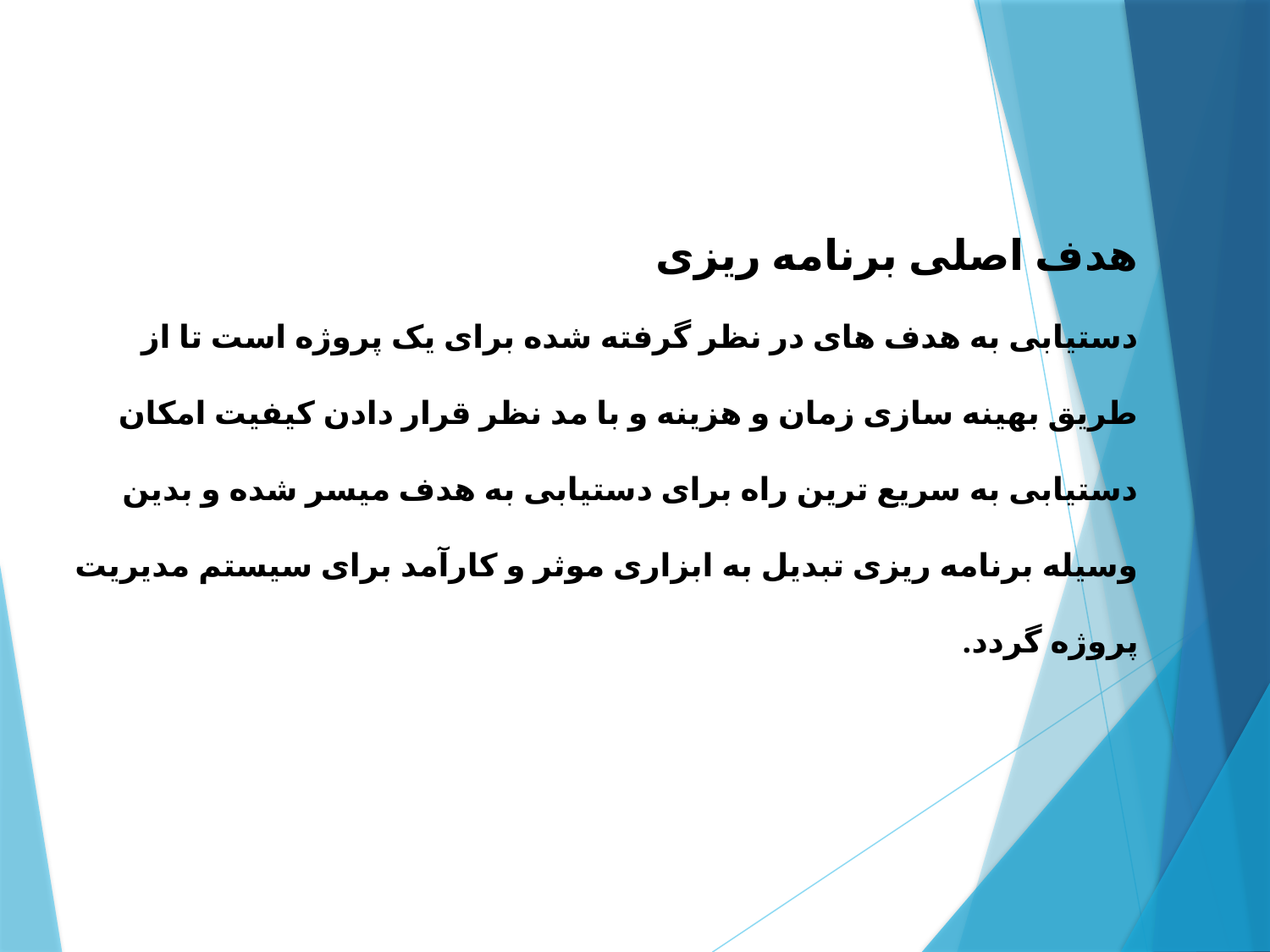

هدف اصلی برنامه ریزی
دستیابی به هدف های در نظر گرفته شده برای یک پروژه است تا از طریق بهینه سازی زمان و هزینه و با مد نظر قرار دادن کیفیت امکان دستیابی به سریع ترین راه برای دستیابی به هدف میسر شده و بدین وسیله برنامه ریزی تبدیل به ابزاری موثر و کارآمد برای سیستم مدیریت پروژه گردد.